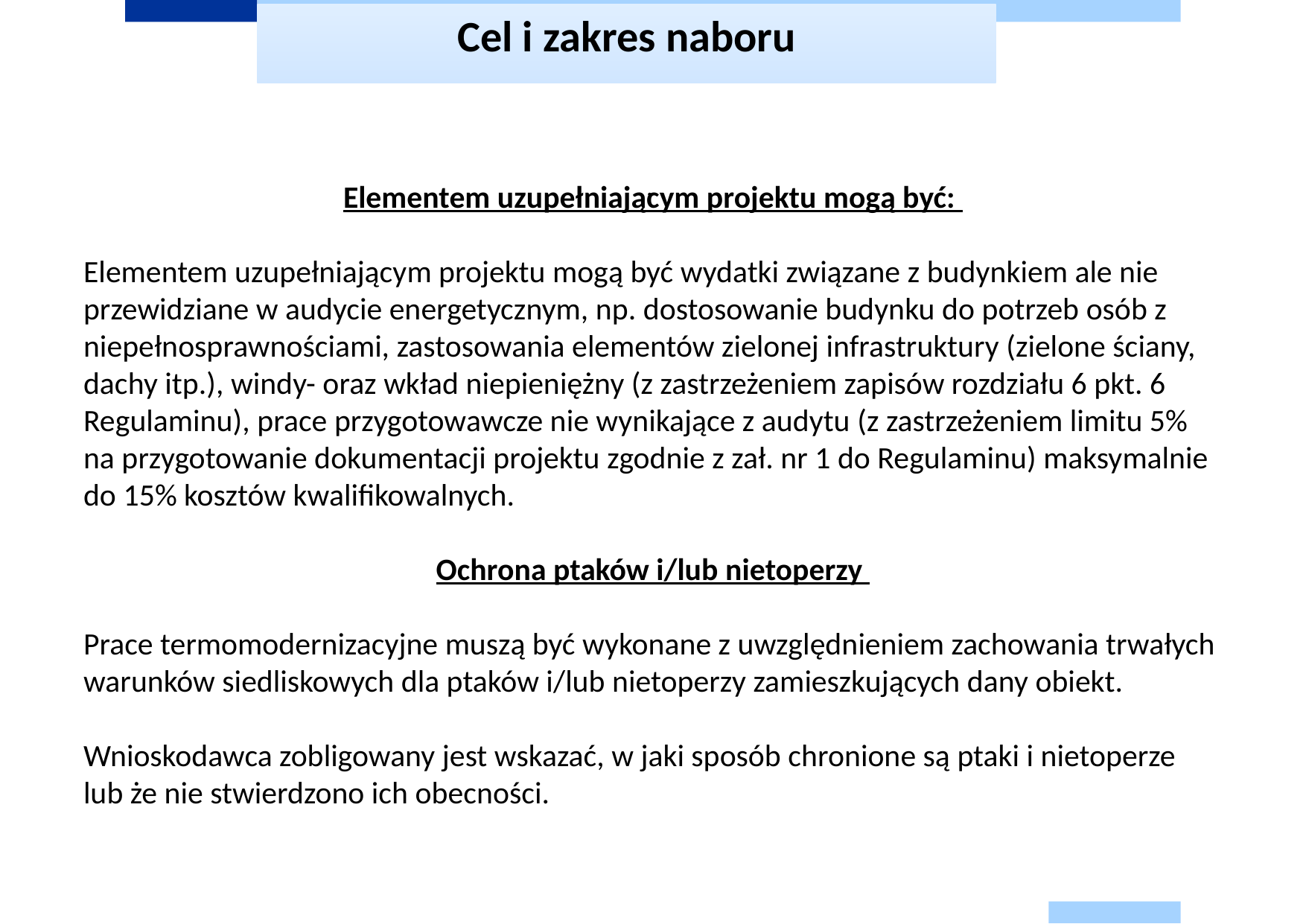

# Cel i zakres naboru

.
Elementem uzupełniającym projektu mogą być:

Elementem uzupełniającym projektu mogą być wydatki związane z budynkiem ale nie przewidziane w audycie energetycznym, np. dostosowanie budynku do potrzeb osób z niepełnosprawnościami, zastosowania elementów zielonej infrastruktury (zielone ściany, dachy itp.), windy- oraz wkład niepieniężny (z zastrzeżeniem zapisów rozdziału 6 pkt. 6 Regulaminu), prace przygotowawcze nie wynikające z audytu (z zastrzeżeniem limitu 5% na przygotowanie dokumentacji projektu zgodnie z zał. nr 1 do Regulaminu) maksymalnie do 15% kosztów kwalifikowalnych.

Ochrona ptaków i/lub nietoperzy

Prace termomodernizacyjne muszą być wykonane z uwzględnieniem zachowania trwałych warunków siedliskowych dla ptaków i/lub nietoperzy zamieszkujących dany obiekt.

Wnioskodawca zobligowany jest wskazać, w jaki sposób chronione są ptaki i nietoperze lub że nie stwierdzono ich obecności.